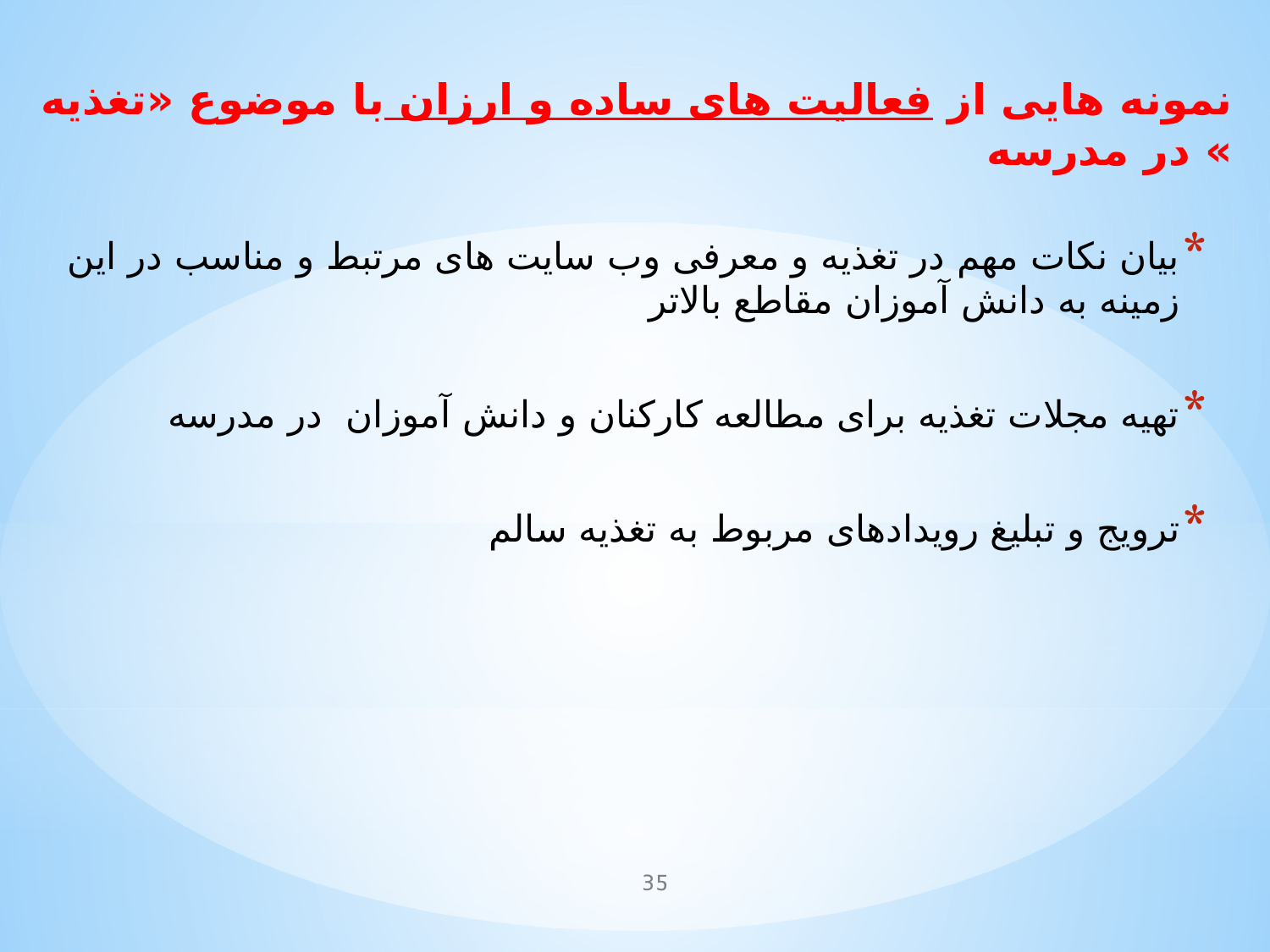

# نمونه هایی از فعالیت های ساده و ارزان با موضوع «تغذیه » در مدرسه
بیان نکات مهم در تغذیه و معرفی وب سایت های مرتبط و مناسب در این زمینه به دانش آموزان مقاطع بالاتر

تهیه مجلات تغذیه برای مطالعه کارکنان و دانش آموزان  در مدرسه

ترویج و تبلیغ رویدادهای مربوط به تغذیه سالم

35